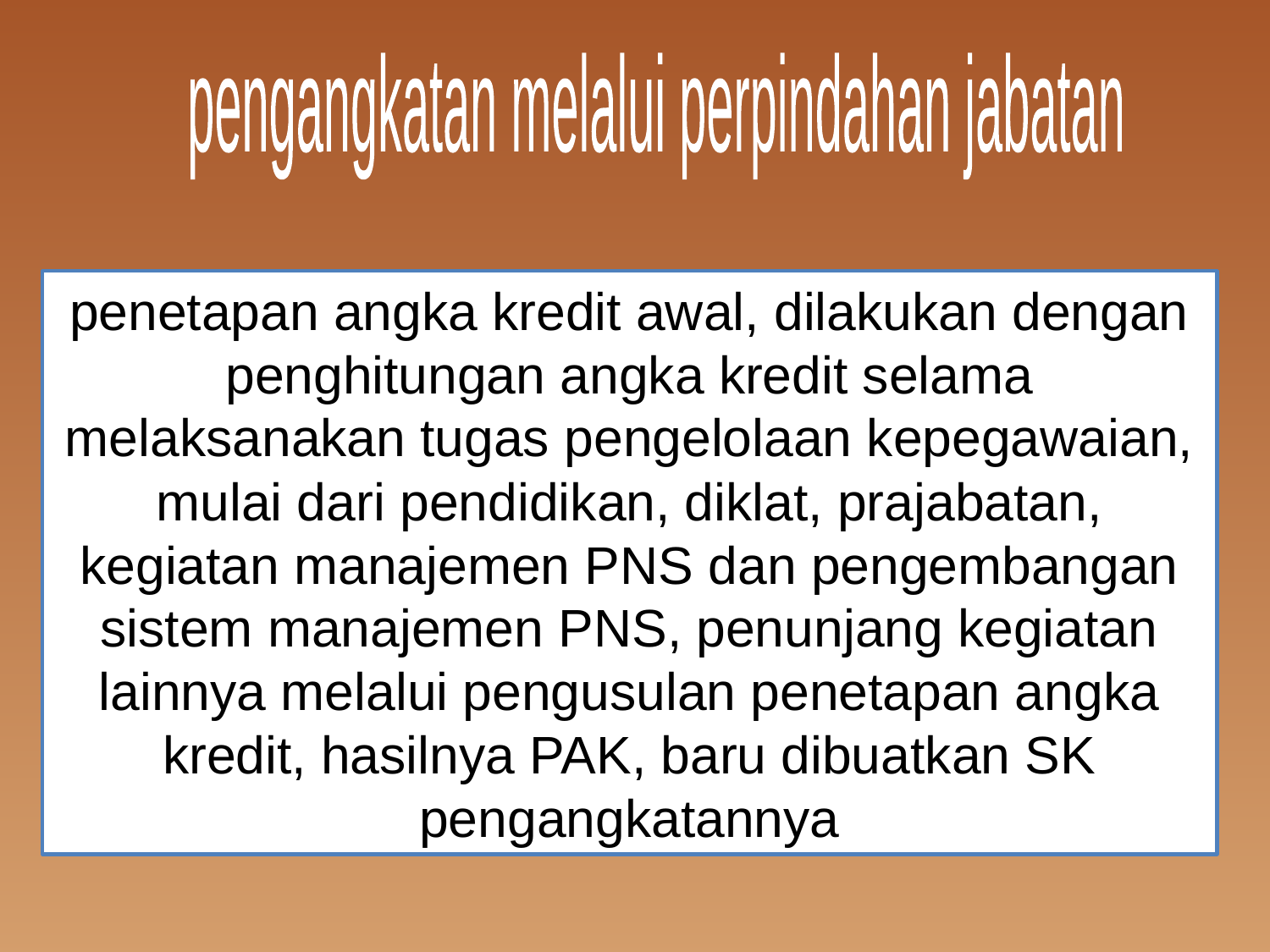

pengangkatan melalui perpindahan jabatan
penetapan angka kredit awal, dilakukan dengan penghitungan angka kredit selama melaksanakan tugas pengelolaan kepegawaian, mulai dari pendidikan, diklat, prajabatan, kegiatan manajemen PNS dan pengembangan sistem manajemen PNS, penunjang kegiatan lainnya melalui pengusulan penetapan angka kredit, hasilnya PAK, baru dibuatkan SK pengangkatannya